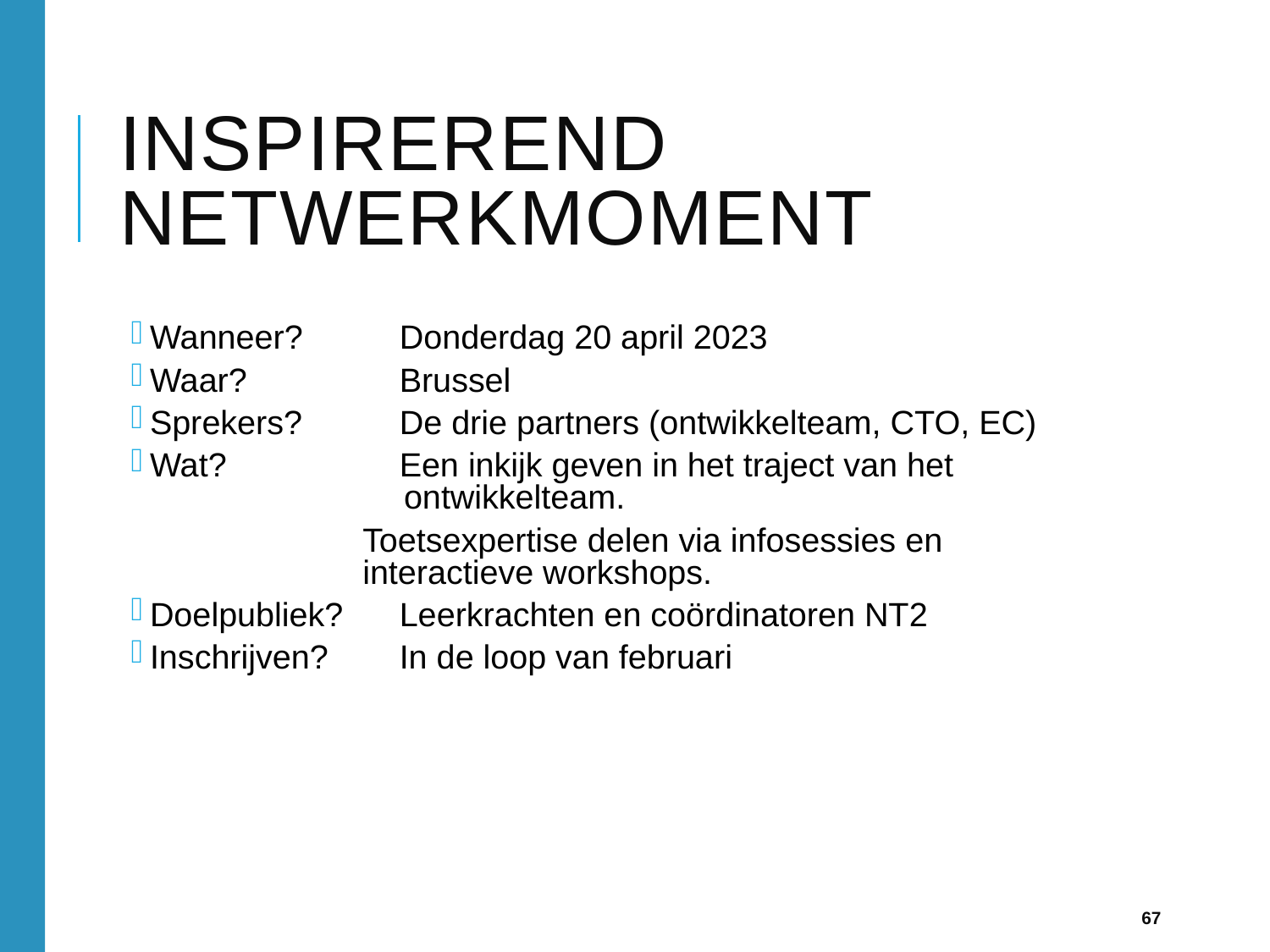

# Inspirerend netwerkmoment
Wanneer?	Donderdag 20 april 2023
Waar?	Brussel
Sprekers?	De drie partners (ontwikkelteam, CTO, EC)
Wat?	Een inkijk geven in het traject van het 			ontwikkelteam.
Toetsexpertise delen via infosessies en interactieve workshops.
Doelpubliek?	Leerkrachten en coördinatoren NT2
Inschrijven?	In de loop van februari

67